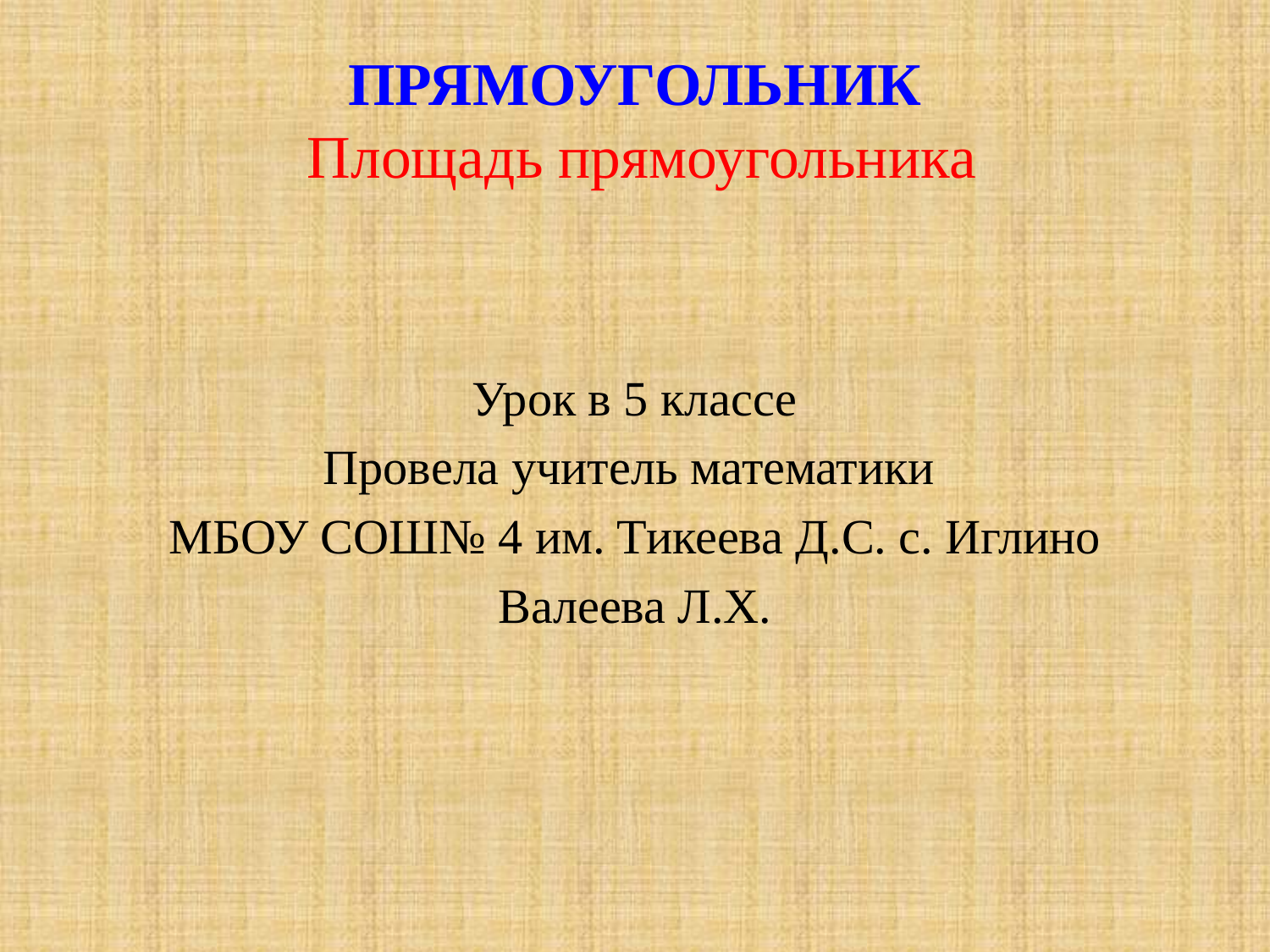

# ПРЯМОУГОЛЬНИК Площадь прямоугольника

Урок в 5 классе
Провела учитель математики
МБОУ СОШ№ 4 им. Тикеева Д.С. с. Иглино
Валеева Л.Х.